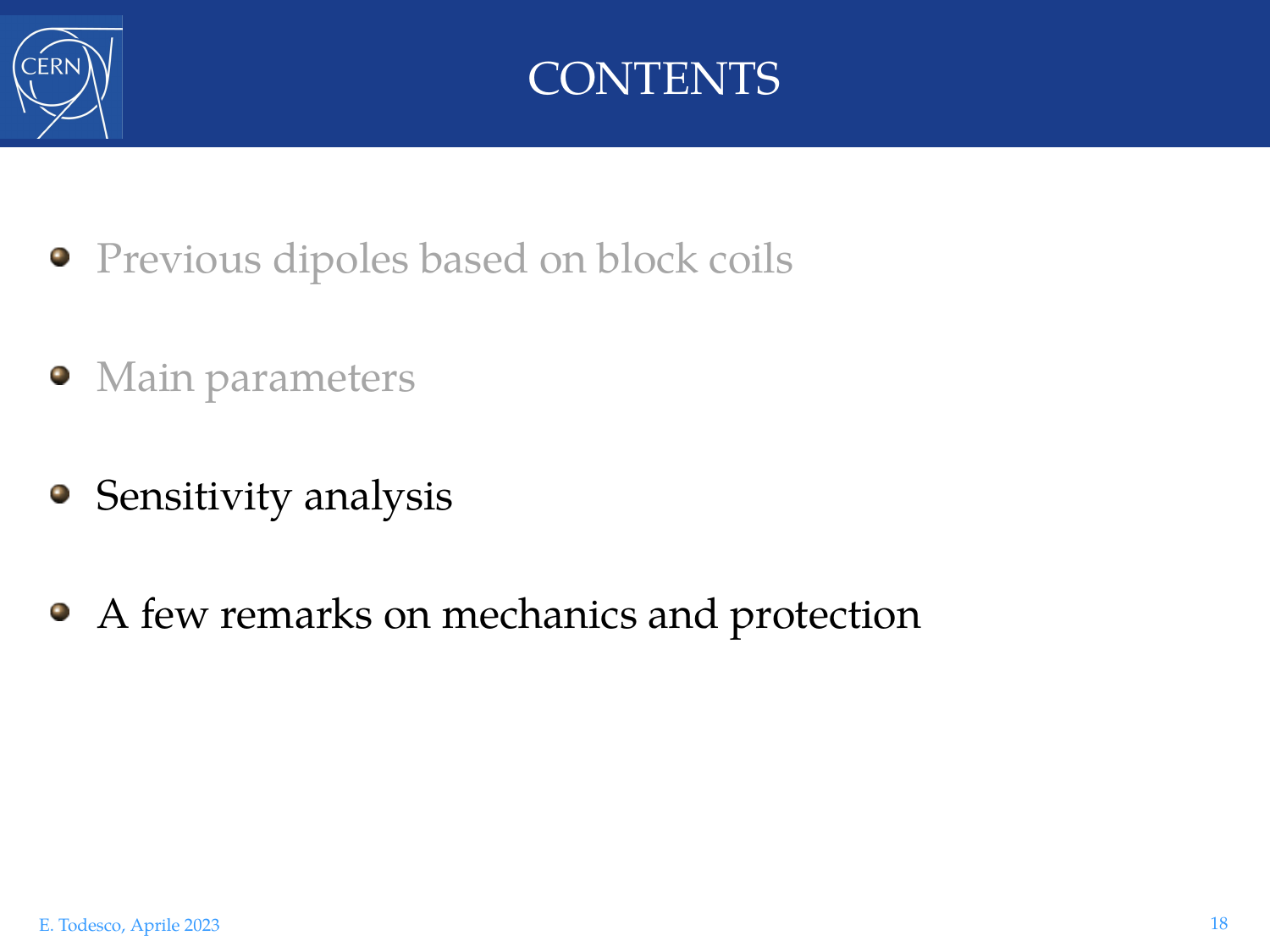

# CONTENTS

Previous dipoles based on block coils

Main parameters

Sensitivity analysis

A few remarks on mechanics and protection
18